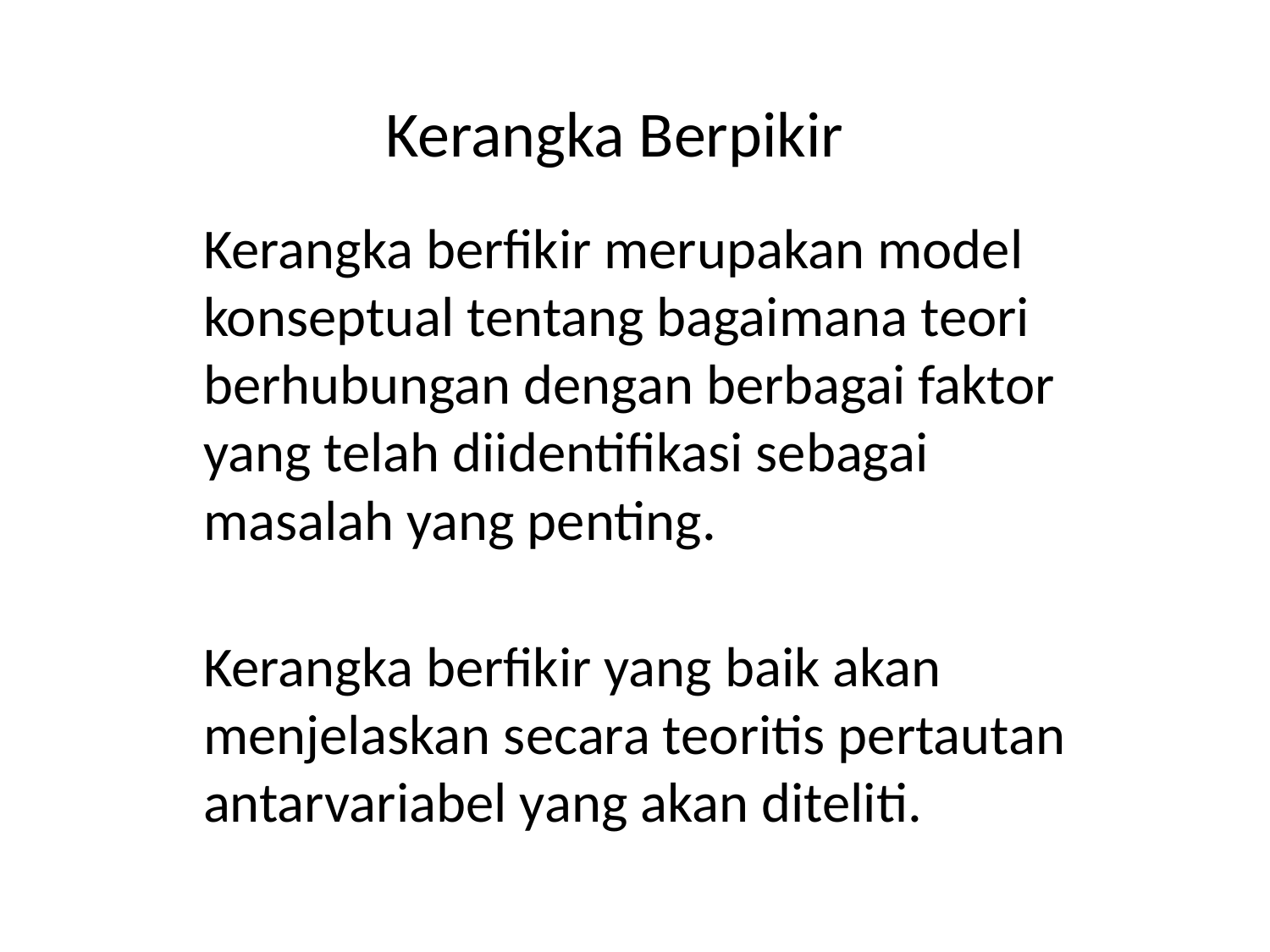

# Kerangka Berpikir
Kerangka berfikir merupakan model konseptual tentang bagaimana teori berhubungan dengan berbagai faktor yang telah diidentifikasi sebagai
masalah yang penting.
Kerangka berfikir yang baik akan menjelaskan secara teoritis pertautan antarvariabel yang akan diteliti.